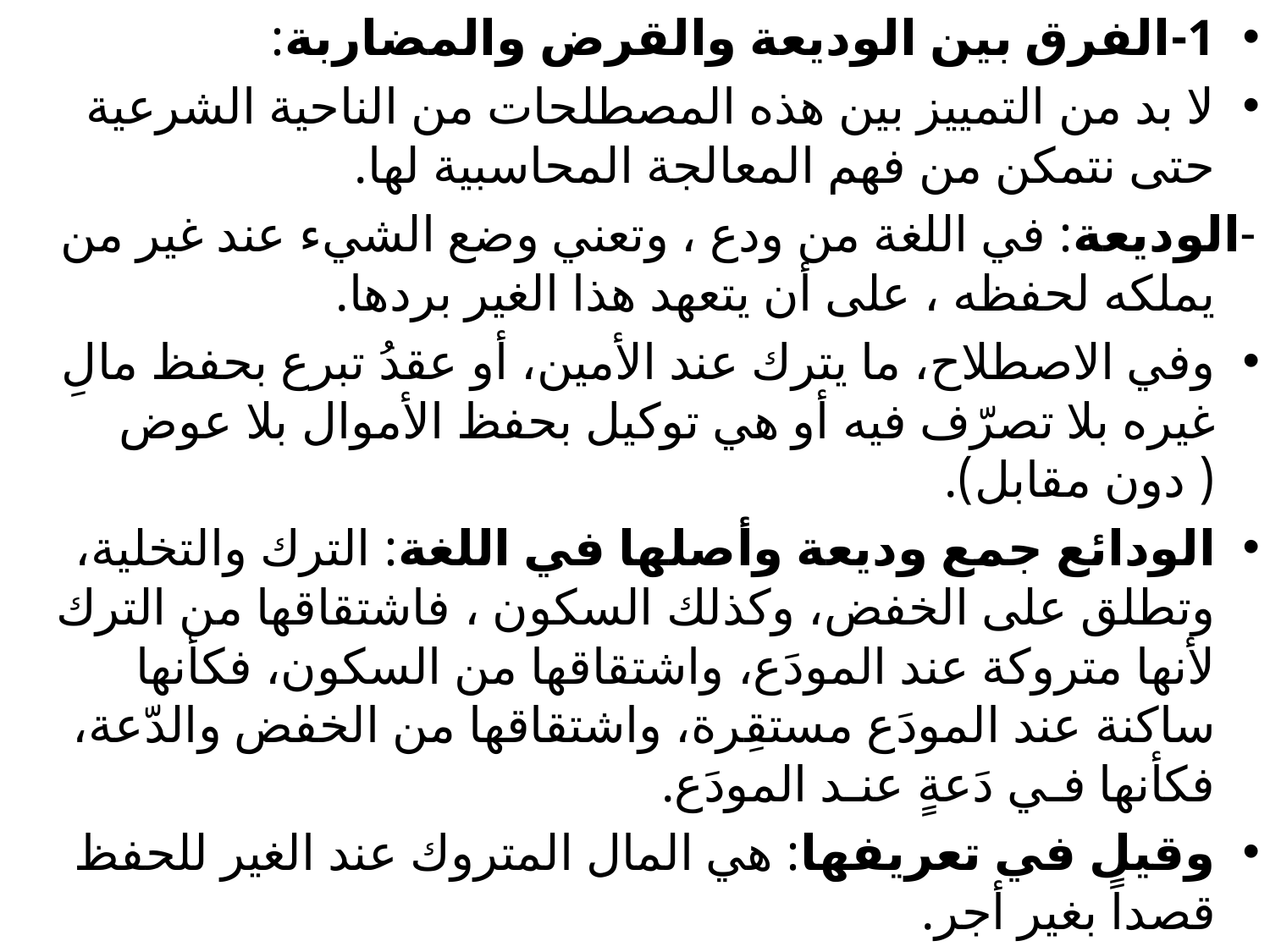

1-الفرق بين الوديعة والقرض والمضاربة:
لا بد من التمييز بين هذه المصطلحات من الناحية الشرعية حتى نتمكن من فهم المعالجة المحاسبية لها.
-الوديعة: في اللغة من ودع ، وتعني وضع الشيء عند غير من يملكه لحفظه ، على أن يتعهد هذا الغير بردها.
وفي الاصطلاح، ما يترك عند الأمين، أو عقدُ تبرع بحفظ مالِ غيره بلا تصرّف فيه أو هي توكيل بحفظ الأموال بلا عوض ( دون مقابل).
الودائع جمع وديعة وأصلها في اللغة: الترك والتخلية، وتطلق على الخفض، وكذلك السكون ، فاشتقاقها من الترك لأنها متروكة عند المودَع، واشتقاقها من السكون، فكأنها ساكنة عند المودَع مستقِرة، واشتقاقها من الخفض والدّعة، فكأنها فـي دَعةٍ عنـد المودَع.
وقيل في تعريفها: هي المال المتروك عند الغير للحفظ قصداً بغير أجر.